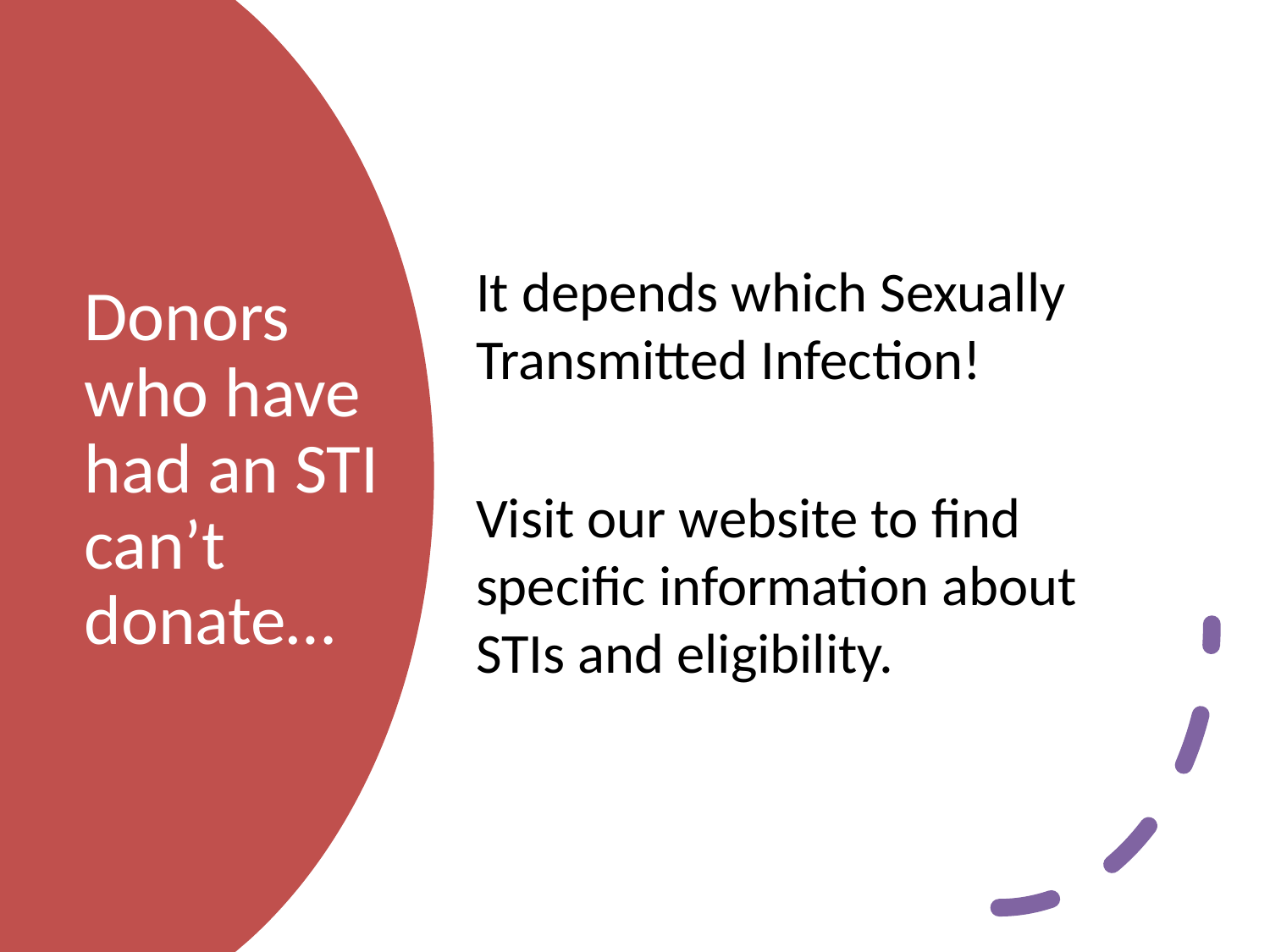

It depends which Sexually Transmitted Infection!

Visit our website to find specific information about STIs and eligibility.
# Donors who have had an STI can’t donate…